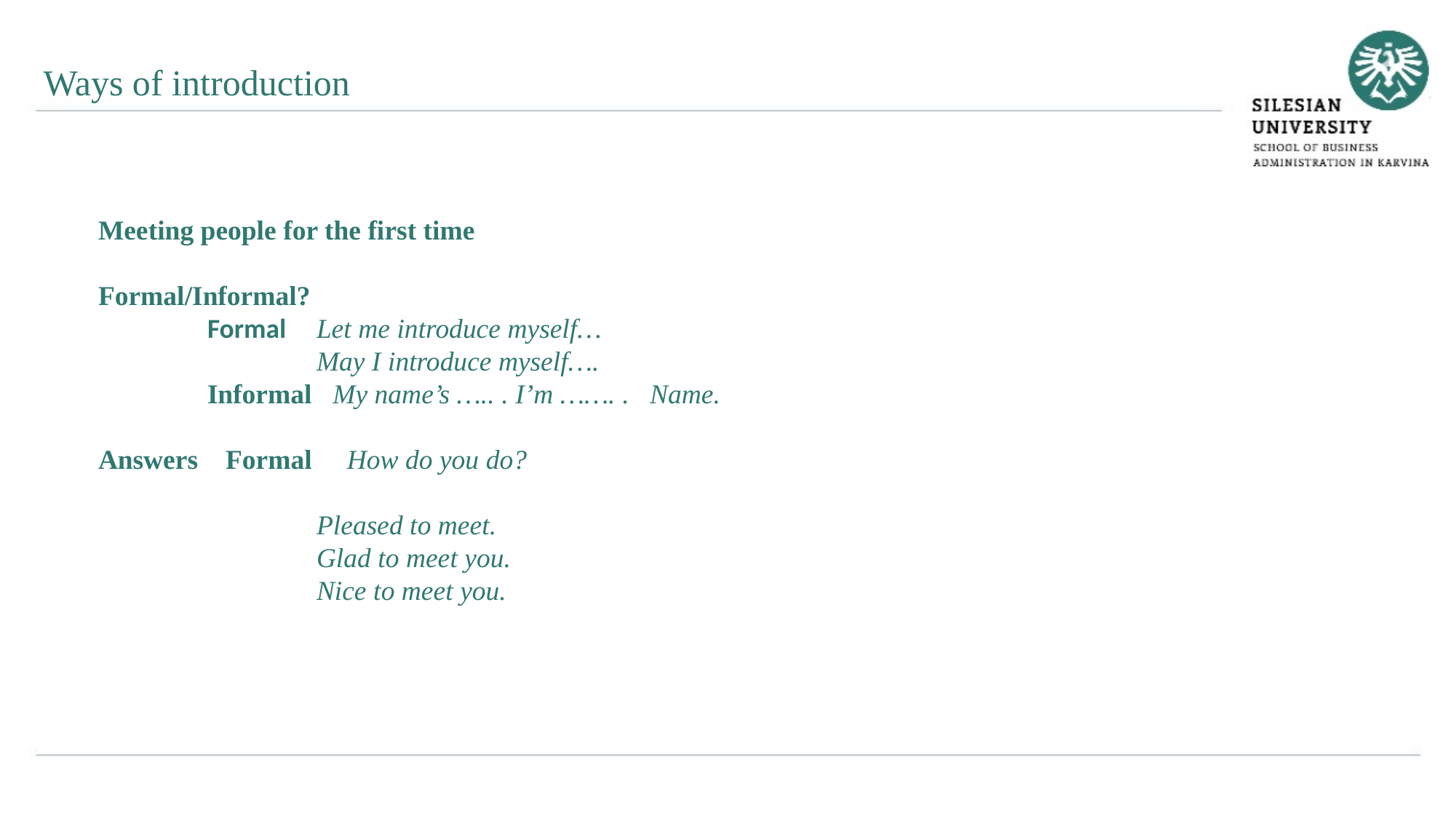

Ways of introduction
Meeting people for the first time

Formal/Informal?
	Formal	Let me introduce myself…
		May I introduce myself….
	Informal   My name’s ….. . I’m ……. .   Name.

Answers    Formal     How do you do?

		Pleased to meet.
		Glad to meet you.
		Nice to meet you.